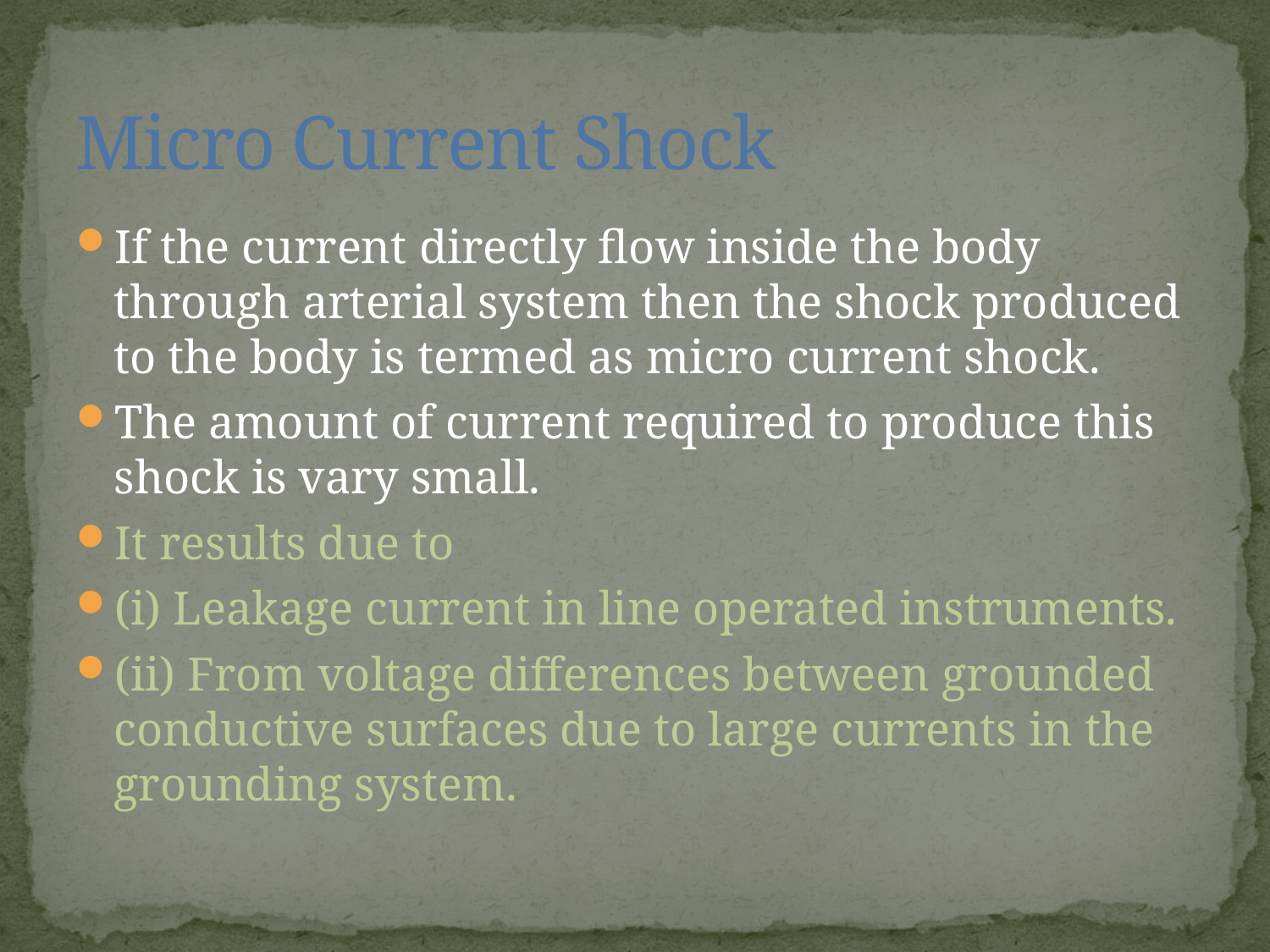

# Micro Current Shock
If the current directly flow inside the body through arterial system then the shock produced to the body is termed as micro current shock.
The amount of current required to produce this shock is vary small.
It results due to
(i) Leakage current in line operated instruments.
(ii) From voltage differences between grounded conductive surfaces due to large currents in the grounding system.